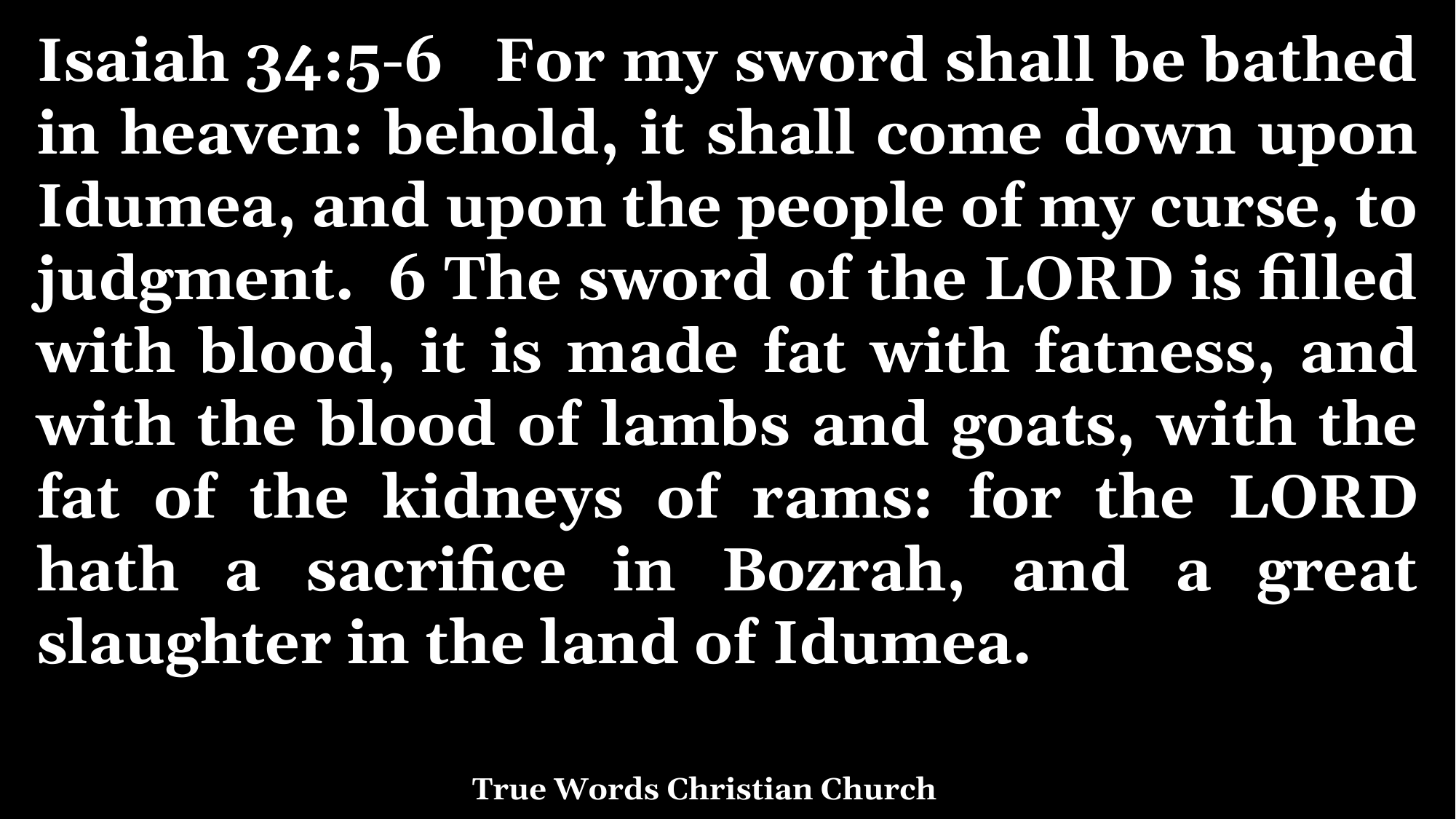

Isaiah 34:5-6   For my sword shall be bathed in heaven: behold, it shall come down upon Idumea, and upon the people of my curse, to judgment.  6 The sword of the LORD is filled with blood, it is made fat with fatness, and with the blood of lambs and goats, with the fat of the kidneys of rams: for the LORD hath a sacrifice in Bozrah, and a great slaughter in the land of Idumea.
True Words Christian Church